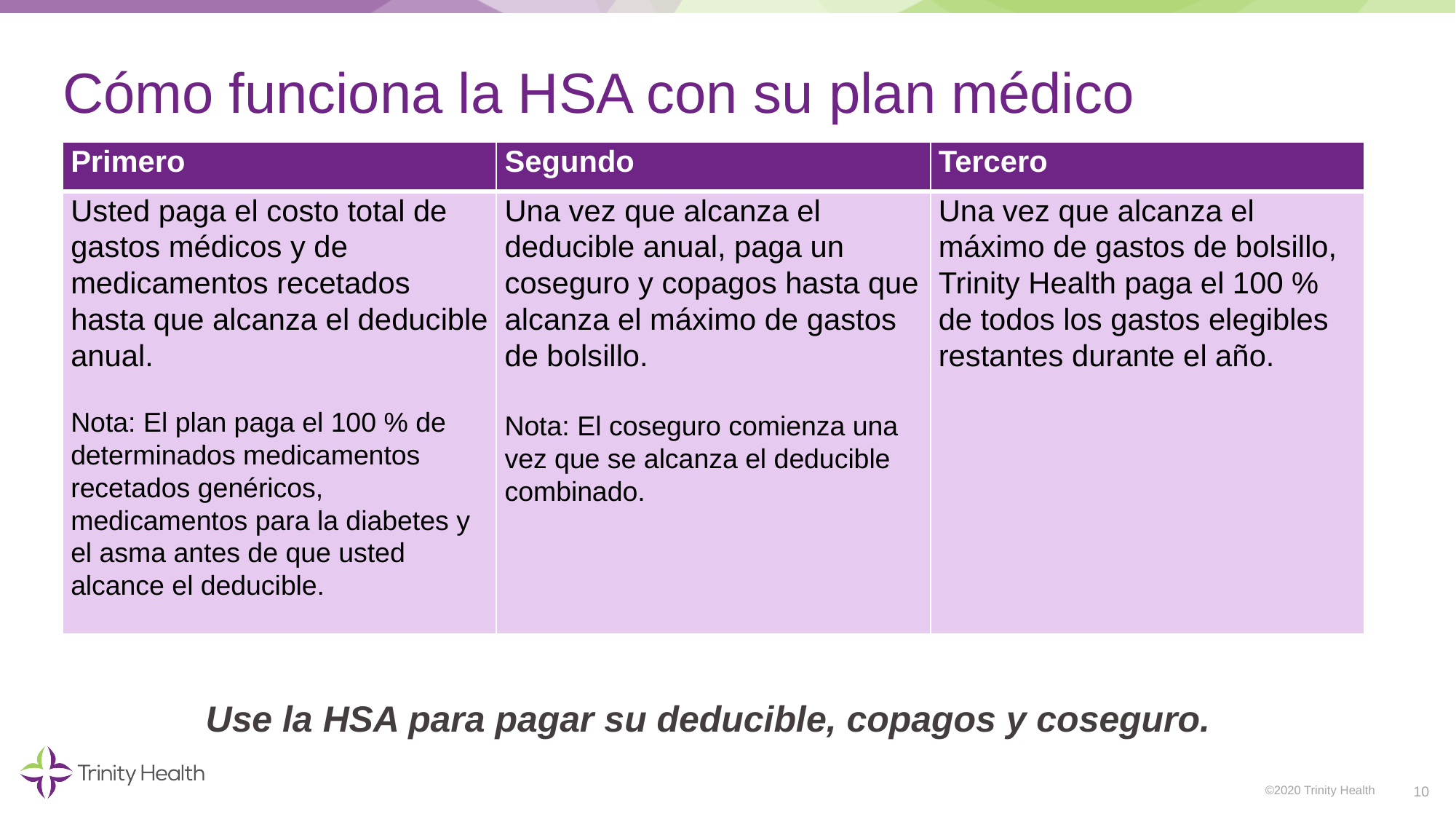

# Cómo funciona la HSA con su plan médico
| Primero | Segundo | Tercero |
| --- | --- | --- |
| Usted paga el costo total de gastos médicos y de medicamentos recetados hasta que alcanza el deducible anual. Nota: El plan paga el 100 % de determinados medicamentos recetados genéricos, medicamentos para la diabetes y el asma antes de que usted alcance el deducible. | Una vez que alcanza el deducible anual, paga un coseguro y copagos hasta que alcanza el máximo de gastos de bolsillo. Nota: El coseguro comienza una vez que se alcanza el deducible combinado. | Una vez que alcanza el máximo de gastos de bolsillo, Trinity Health paga el 100 % de todos los gastos elegibles restantes durante el año. |
Use la HSA para pagar su deducible, copagos y coseguro.
10
©2020 Trinity Health